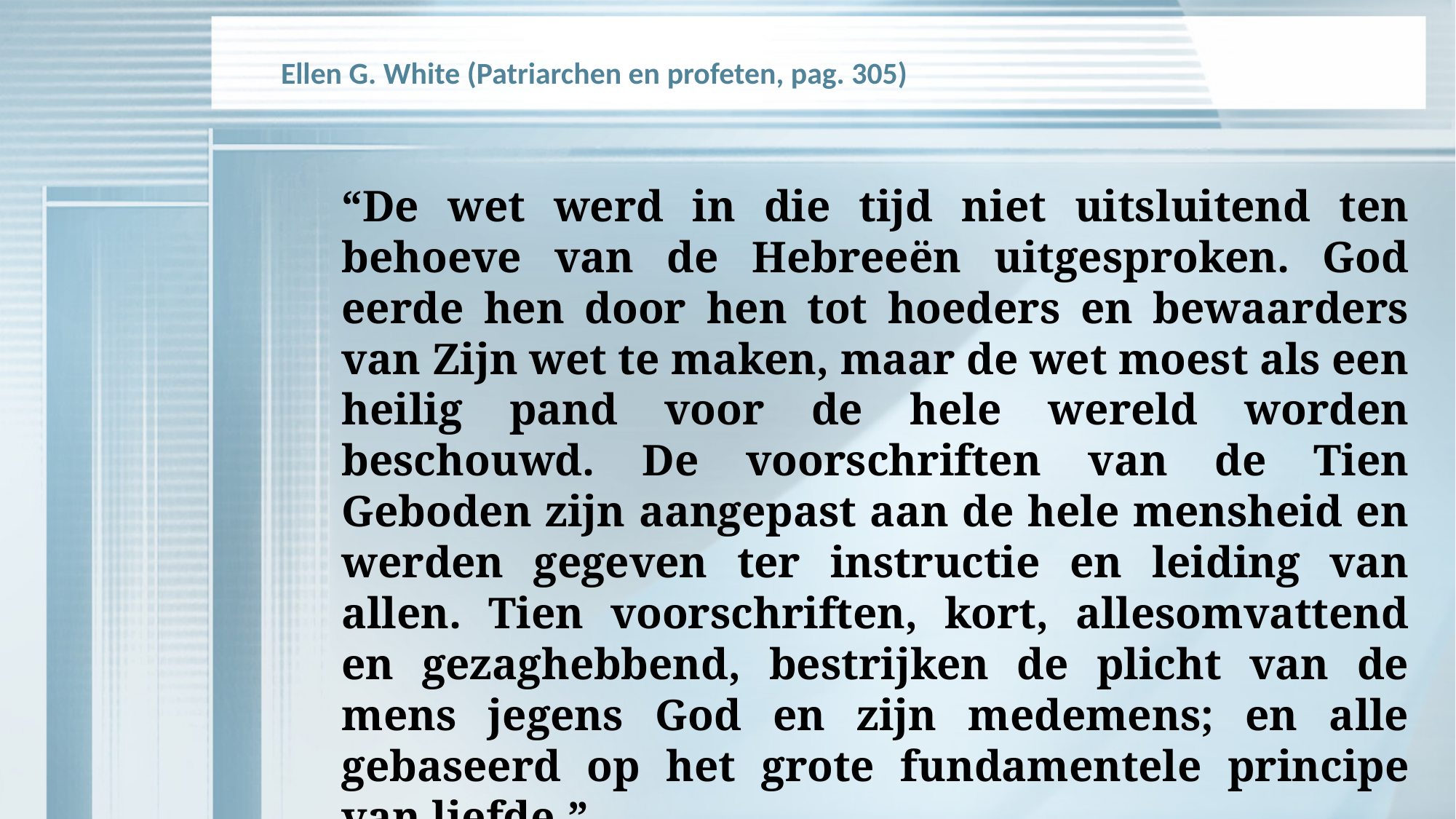

Ellen G. White (Patriarchen en profeten, pag. 305)
“De wet werd in die tijd niet uitsluitend ten behoeve van de Hebreeën uitgesproken. God eerde hen door hen tot hoeders en bewaarders van Zijn wet te maken, maar de wet moest als een heilig pand voor de hele wereld worden beschouwd. De voorschriften van de Tien Geboden zijn aangepast aan de hele mensheid en werden gegeven ter instructie en leiding van allen. Tien voorschriften, kort, allesomvattend en gezaghebbend, bestrijken de plicht van de mens jegens God en zijn medemens; en alle gebaseerd op het grote fundamentele principe van liefde.”